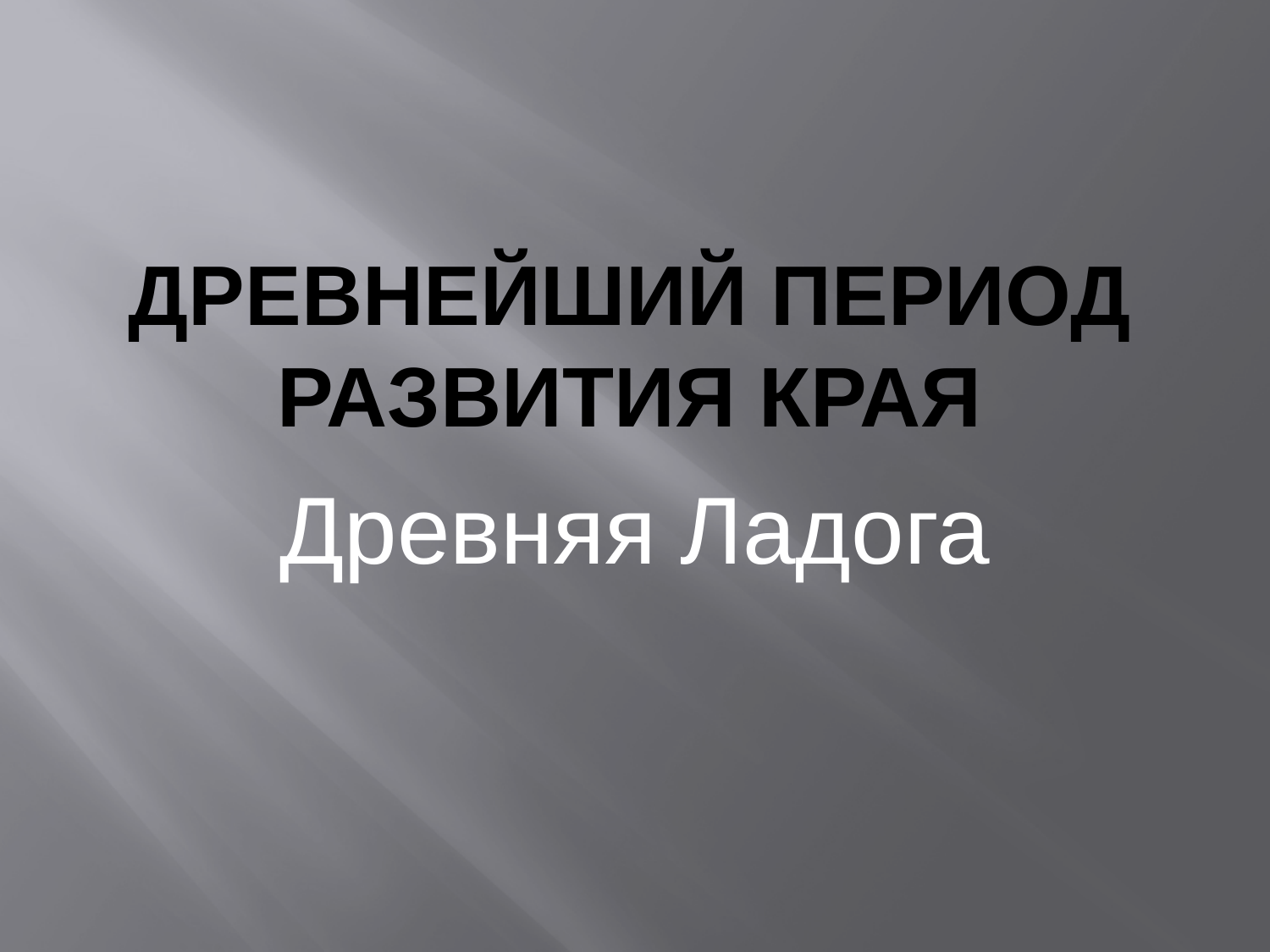

# Древнейший период развития края
Древняя Ладога